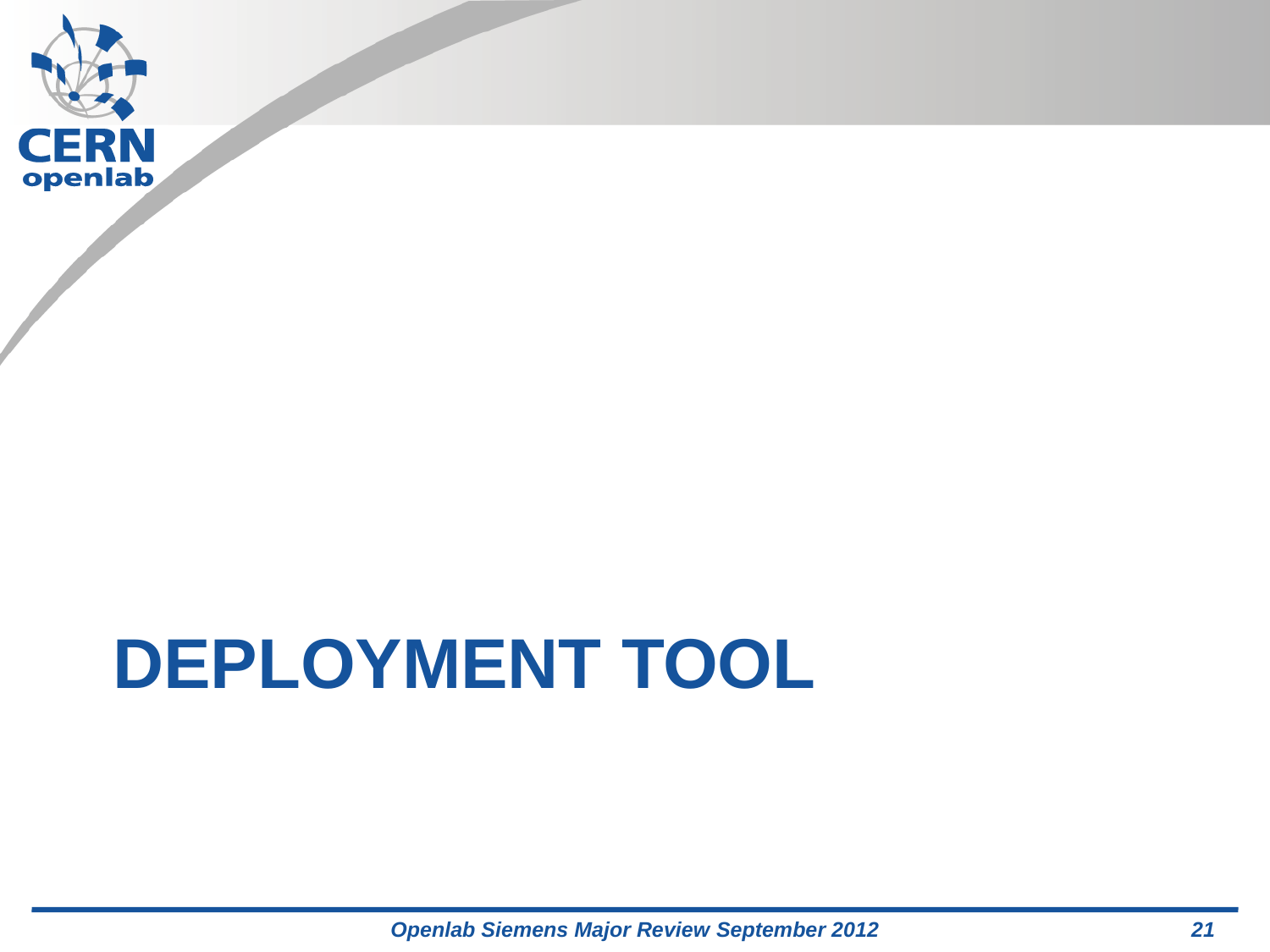

# Deployment tool
Openlab Siemens Major Review September 2012
21